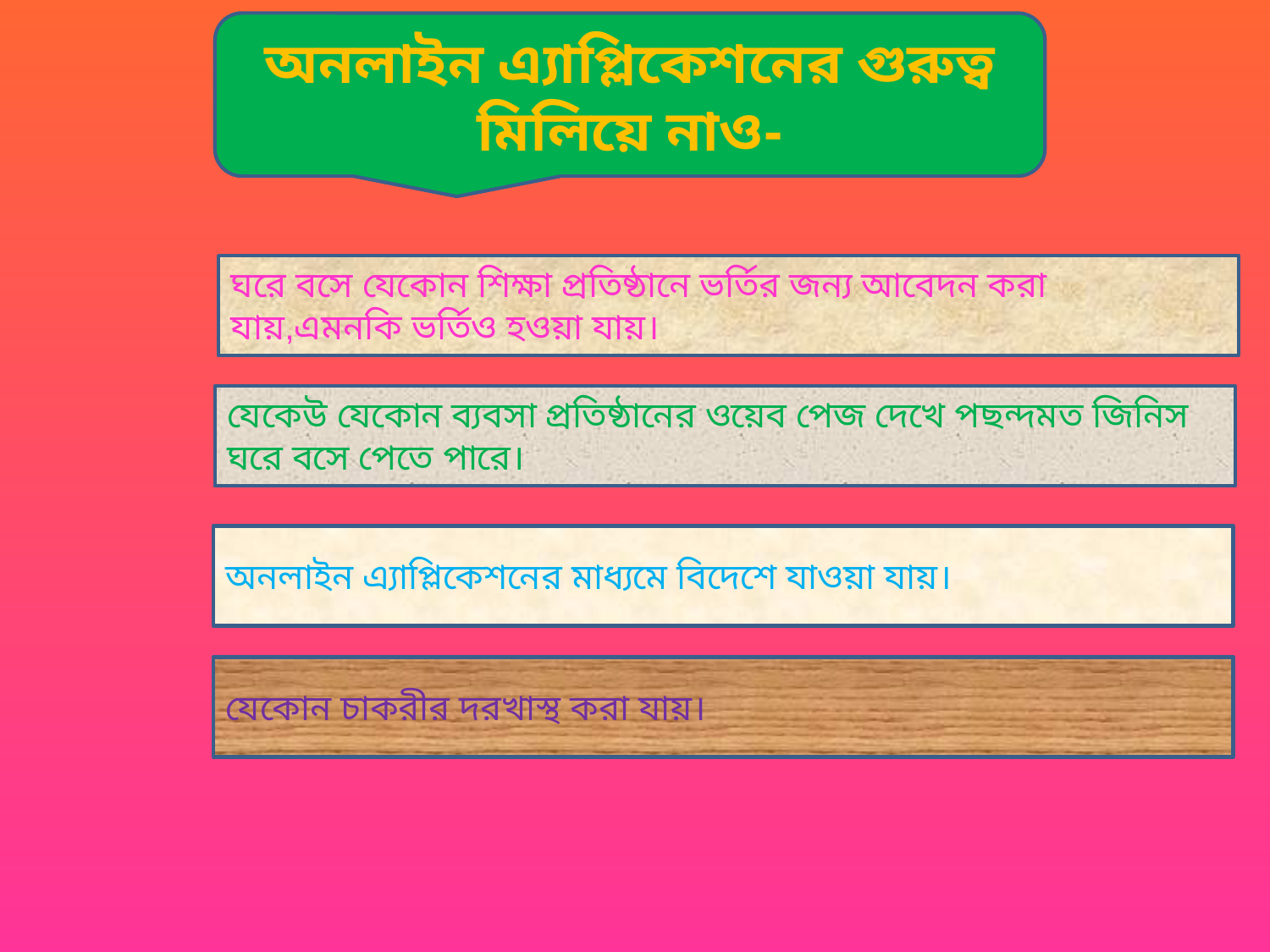

অনলাইন এ্যাপ্লিকেশনের গুরুত্ব মিলিয়ে নাও-

ঘরে বসে যেকোন শিক্ষা প্রতিষ্ঠানে ভর্তির জন্য আবেদন করা যায়,এমনকি ভর্তিও হওয়া যায়।

যেকেউ যেকোন ব্যবসা প্রতিষ্ঠানের ওয়েব পেজ দেখে পছন্দমত জিনিস ঘরে বসে পেতে পারে।

অনলাইন এ্যাপ্লিকেশনের মাধ্যমে বিদেশে যাওয়া যায়।

যেকোন চাকরীর দরখাস্থ করা যায়।